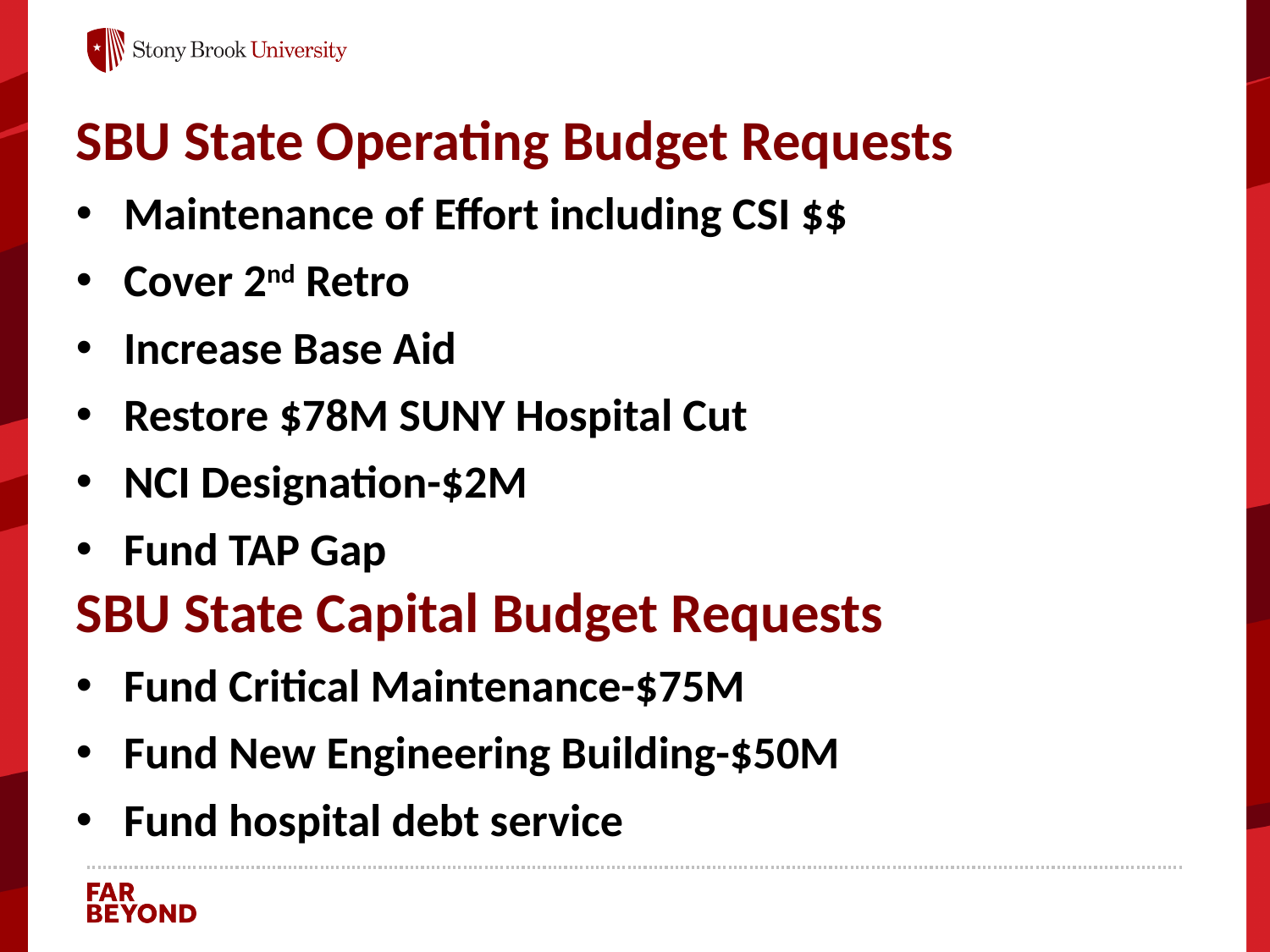

SBU State Operating Budget Requests
Maintenance of Effort including CSI $$
Cover 2nd Retro
Increase Base Aid
Restore $78M SUNY Hospital Cut
NCI Designation-$2M
Fund TAP Gap
SBU State Capital Budget Requests
Fund Critical Maintenance-$75M
Fund New Engineering Building-$50M
Fund hospital debt service